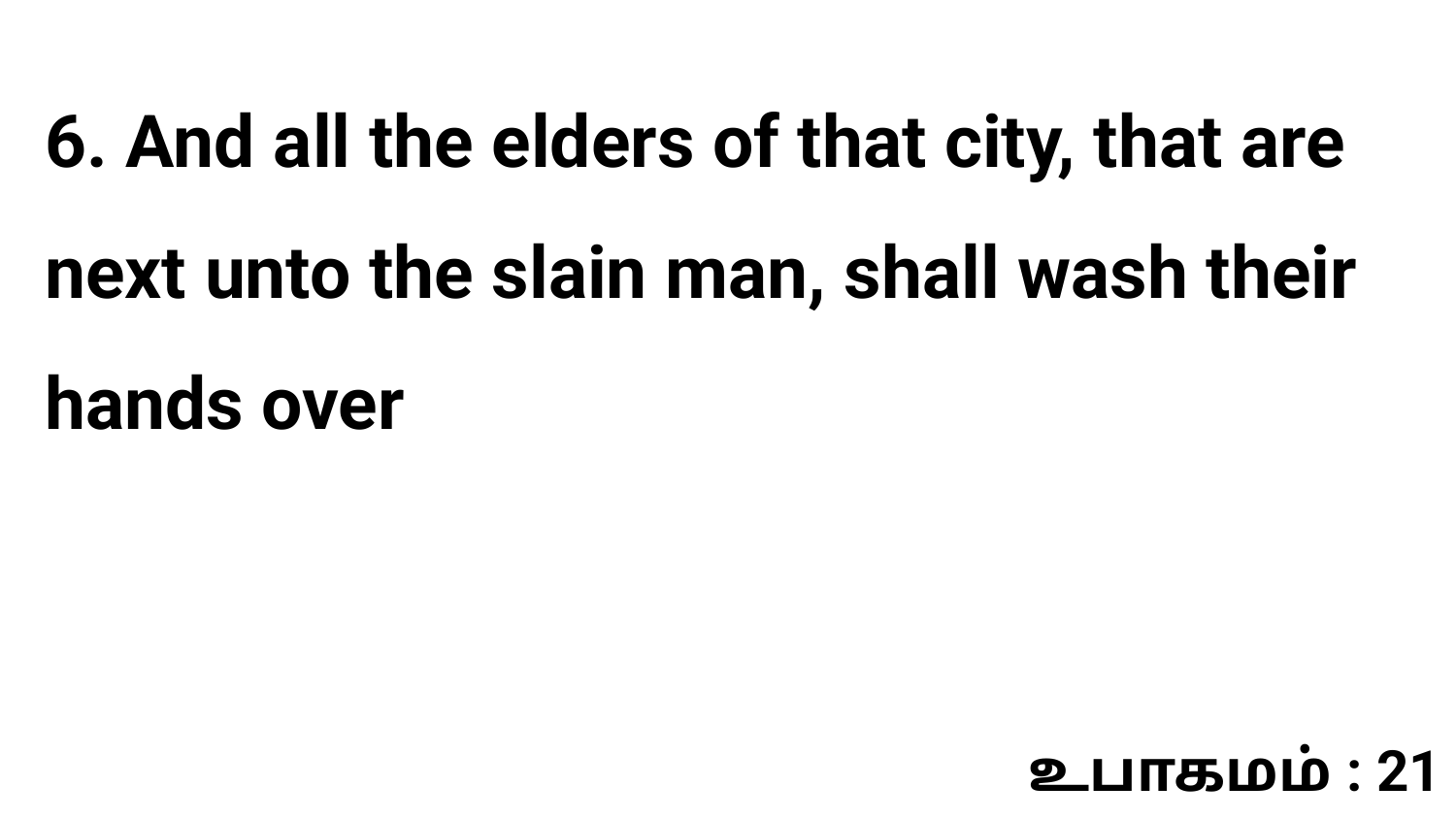

6. And all the elders of that city, that are next unto the slain man, shall wash their hands over
உபாகமம் : 21